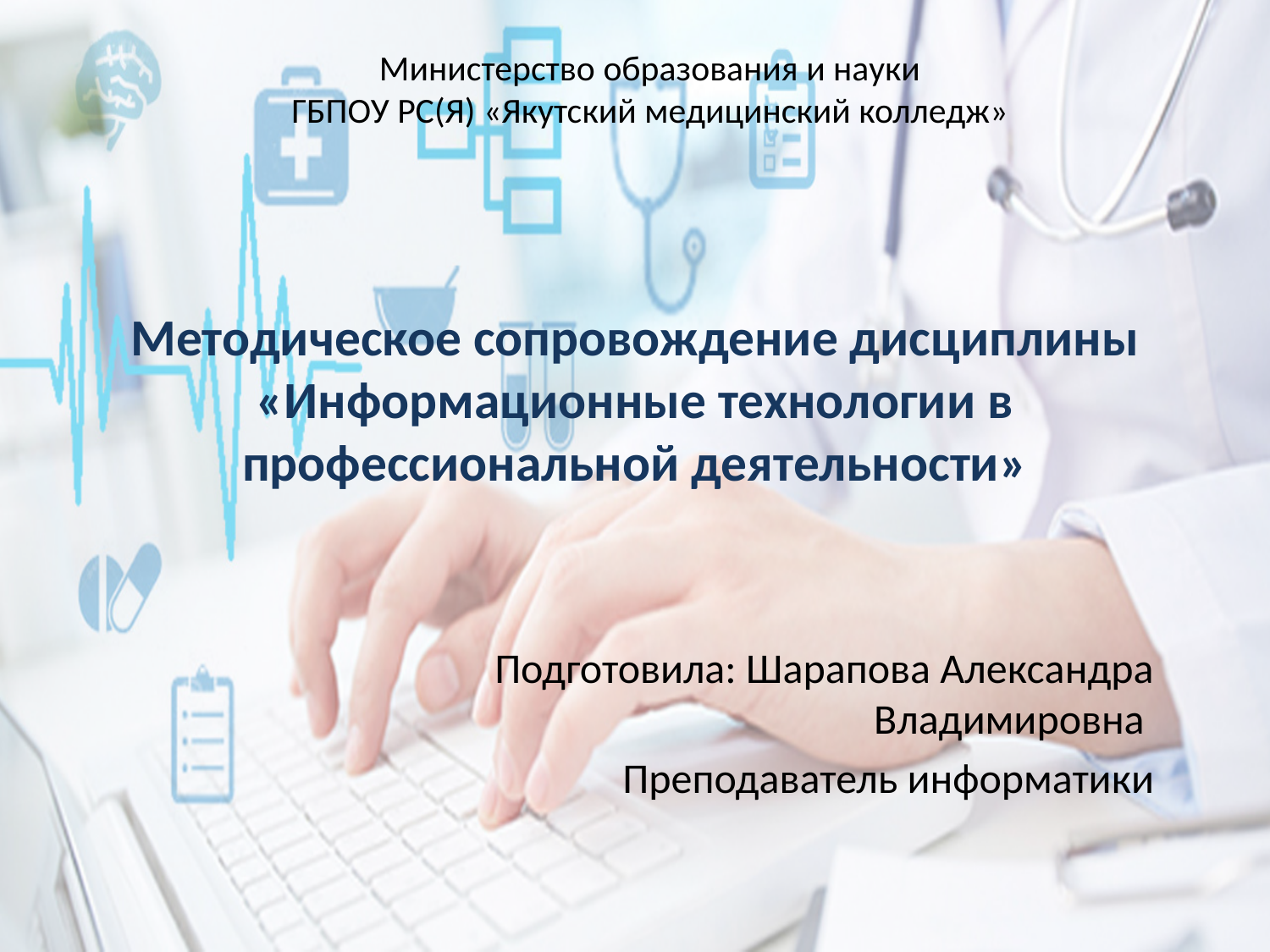

Министерство образования и науки
ГБПОУ РС(Я) «Якутский медицинский колледж»
# Методическое сопровождение дисциплины «Информационные технологии в профессиональной деятельности»
Подготовила: Шарапова Александра Владимировна
Преподаватель информатики